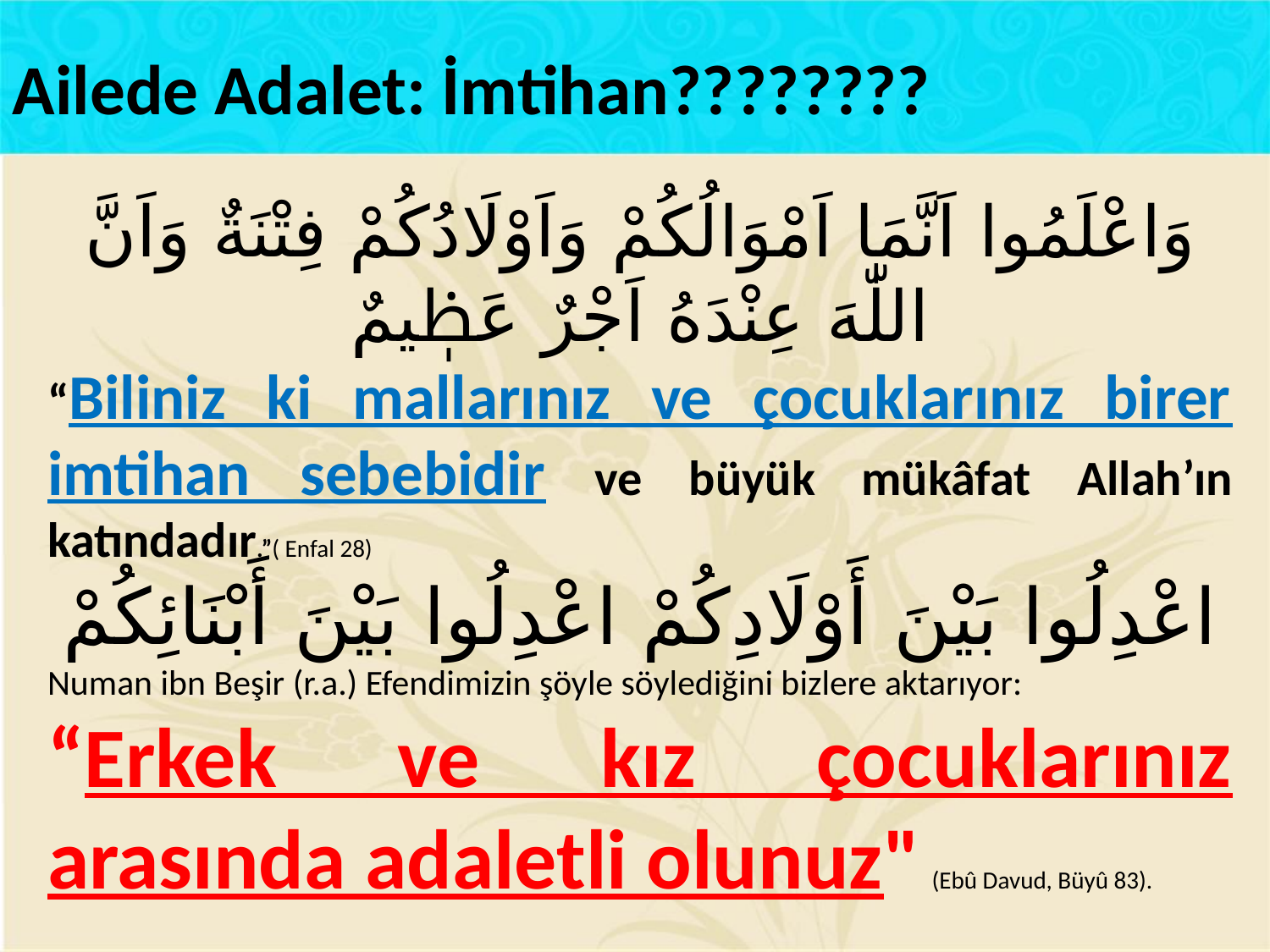

Ailede Adalet: İmtihan????????
وَاعْلَمُوا اَنَّمَا اَمْوَالُكُمْ وَاَوْلَادُكُمْ فِتْنَةٌ وَاَنَّ اللّٰهَ عِنْدَهُ اَجْرٌ عَظٖيمٌ
“Biliniz ki mallarınız ve çocuklarınız birer imtihan sebebidir ve büyük mükâfat Allah’ın katındadır.”( Enfal 28)
اعْدِلُوا بَيْنَ أَوْلَادِكُمْ اعْدِلُوا بَيْنَ أَبْنَائِكُمْ
Numan ibn Beşir (r.a.) Efendimizin şöyle söylediğini bizlere aktarıyor:
“Erkek ve kız çocuklarınız arasında adaletli olunuz" (Ebû Davud, Büyû 83).